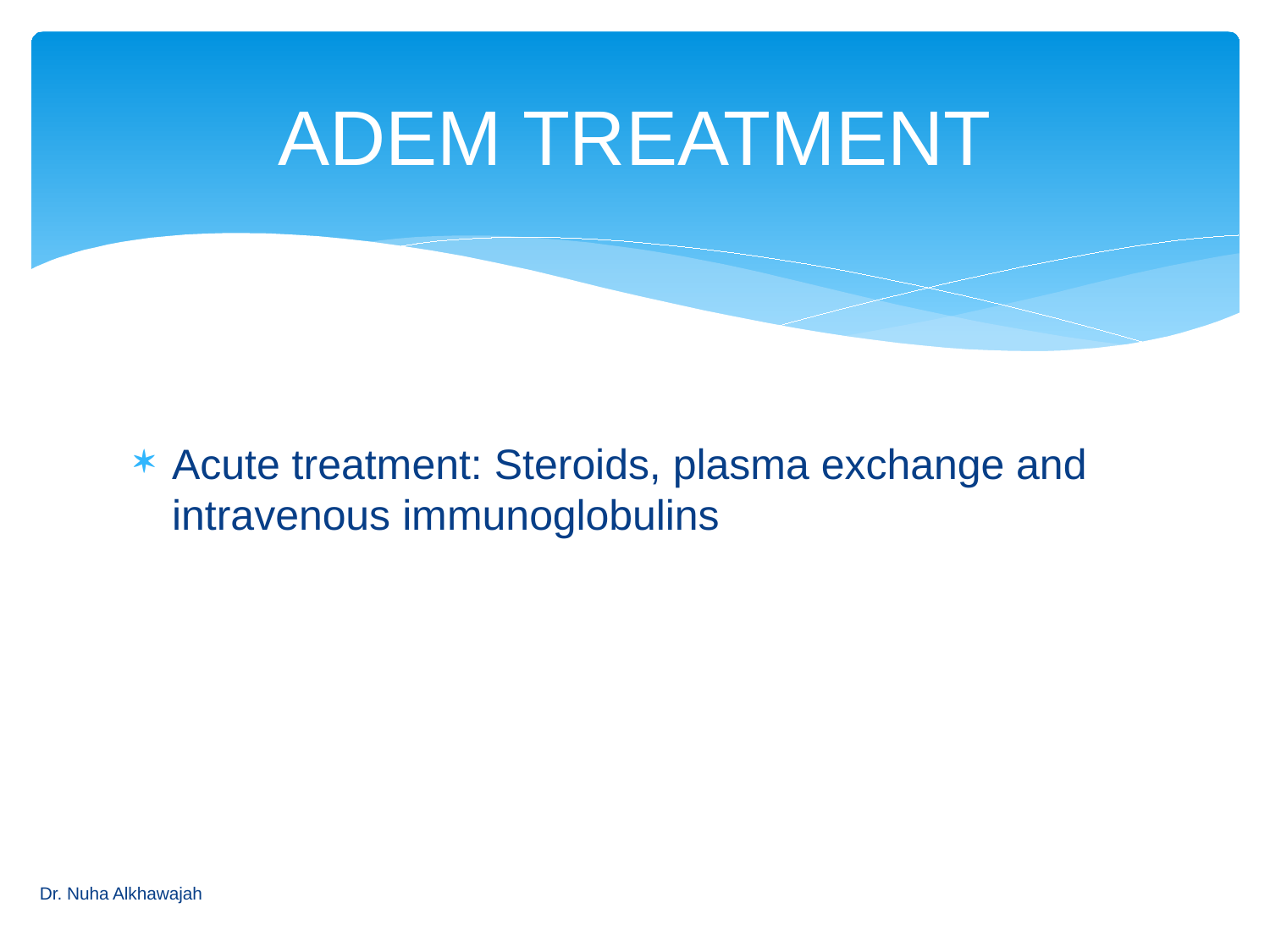

# ADEM TREATMENT

Acute treatment: Steroids, plasma exchange and intravenous immunoglobulins
Dr. Nuha Alkhawajah